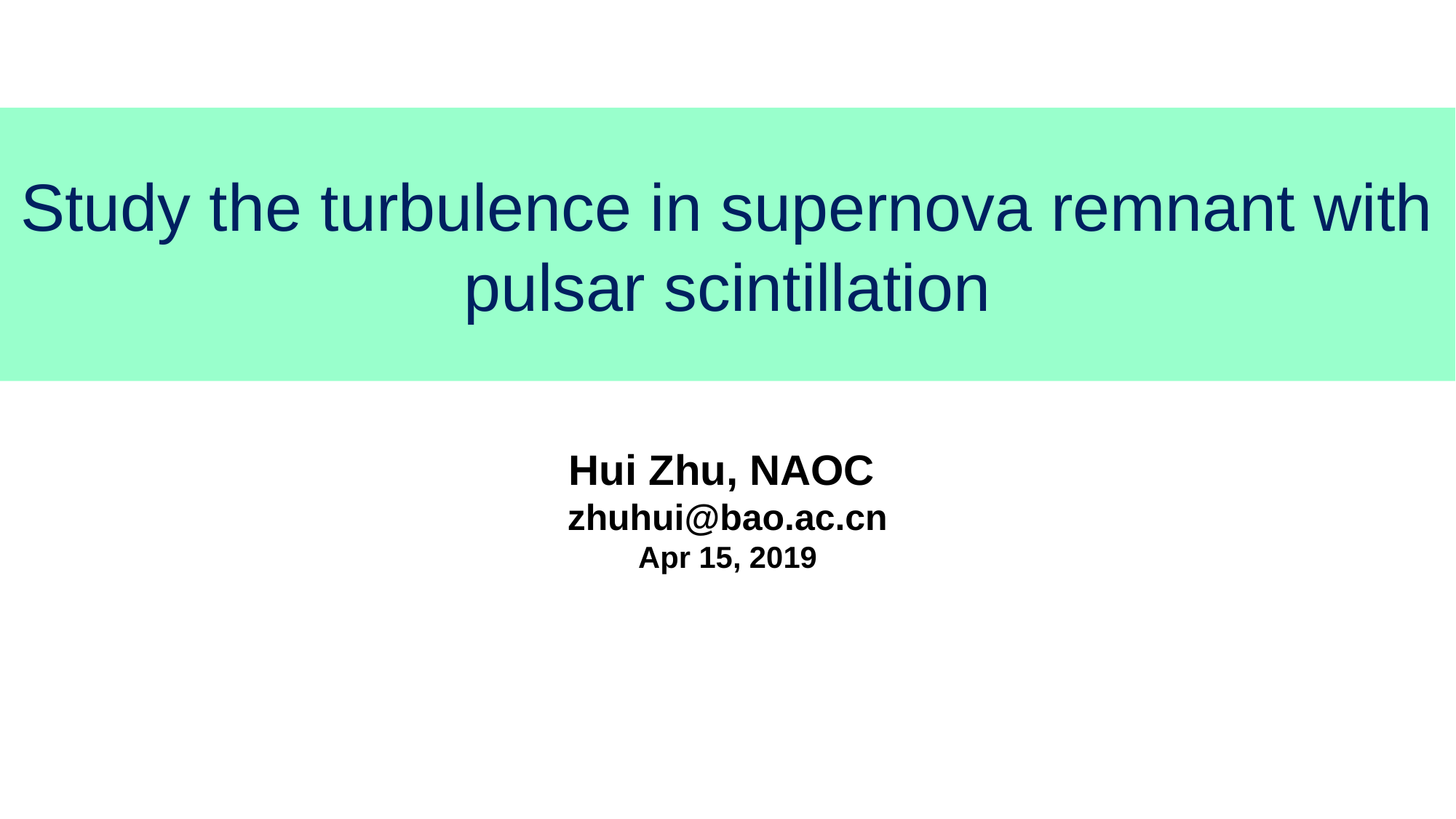

# Study the turbulence in supernova remnant with pulsar scintillation
Hui Zhu, NAOC
zhuhui@bao.ac.cn
Apr 15, 2019